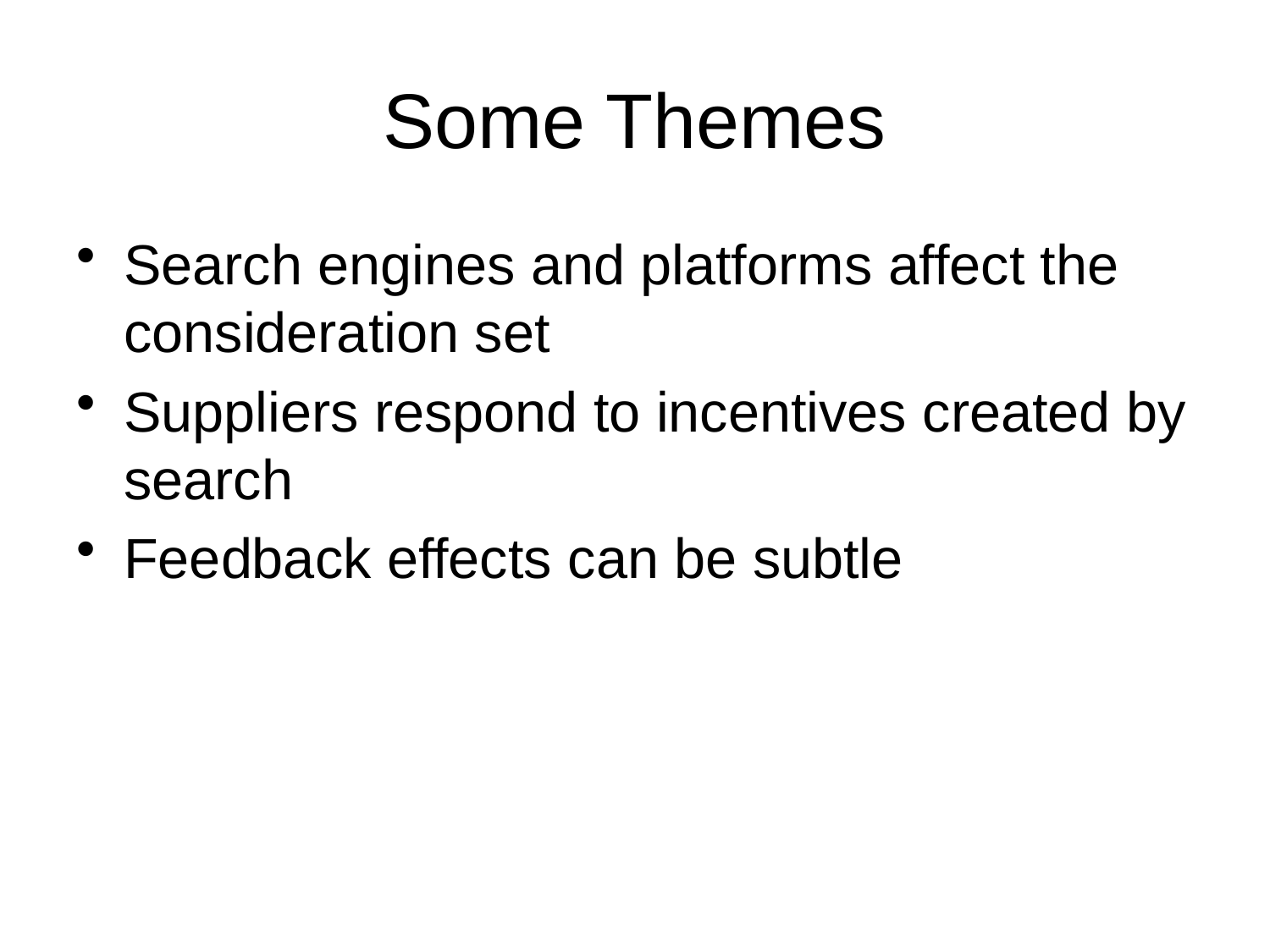

# Some Themes
Search engines and platforms affect the consideration set
Suppliers respond to incentives created by search
Feedback effects can be subtle